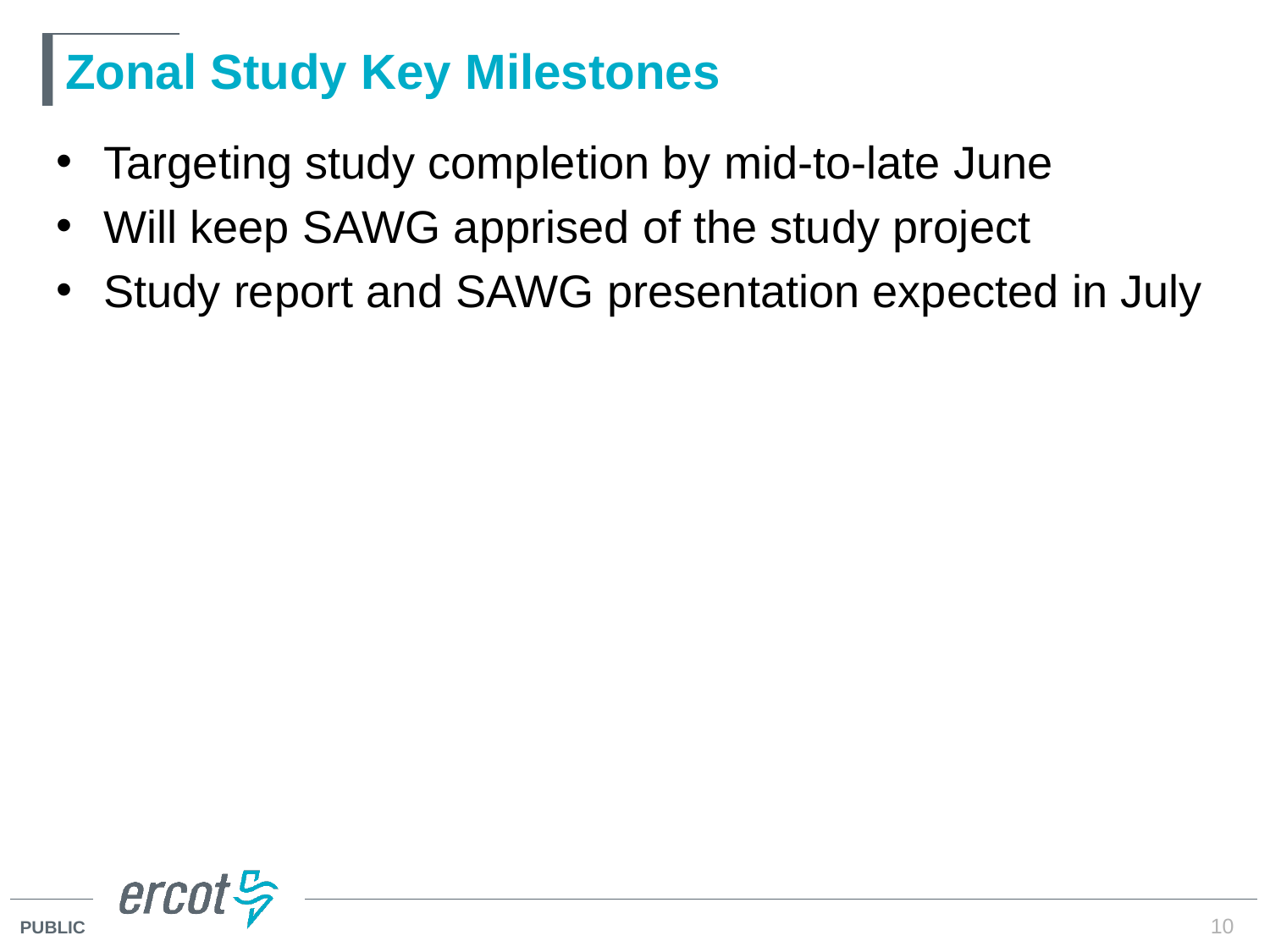

# Zonal Study Key Milestones
Targeting study completion by mid-to-late June
Will keep SAWG apprised of the study project
Study report and SAWG presentation expected in July

10